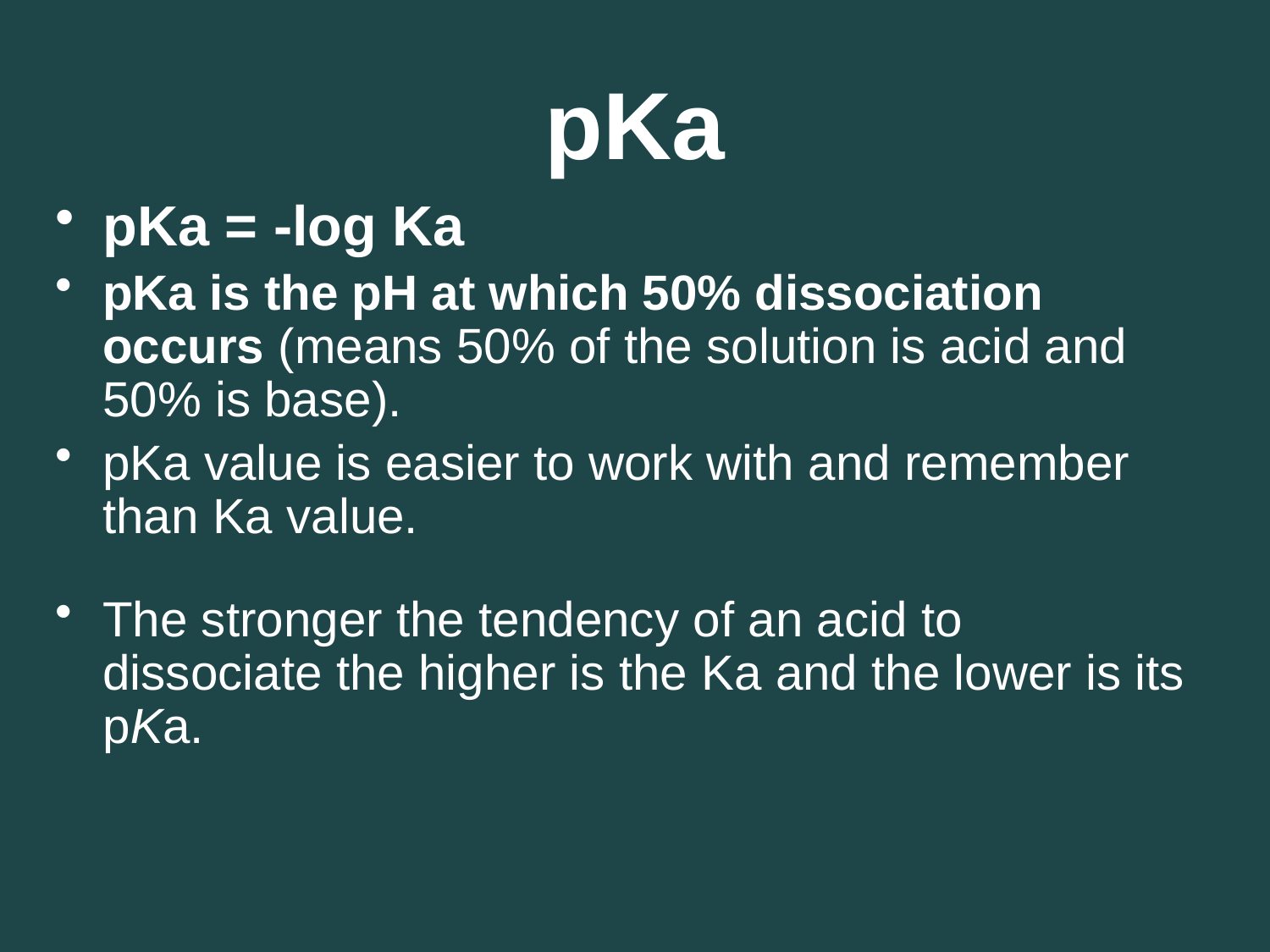

# pKa
pKa = -log Ka
pKa is the pH at which 50% dissociation occurs (means 50% of the solution is acid and 50% is base).
pKa value is easier to work with and remember than Ka value.

The stronger the tendency of an acid to dissociate the higher is the Ka and the lower is its pKa.